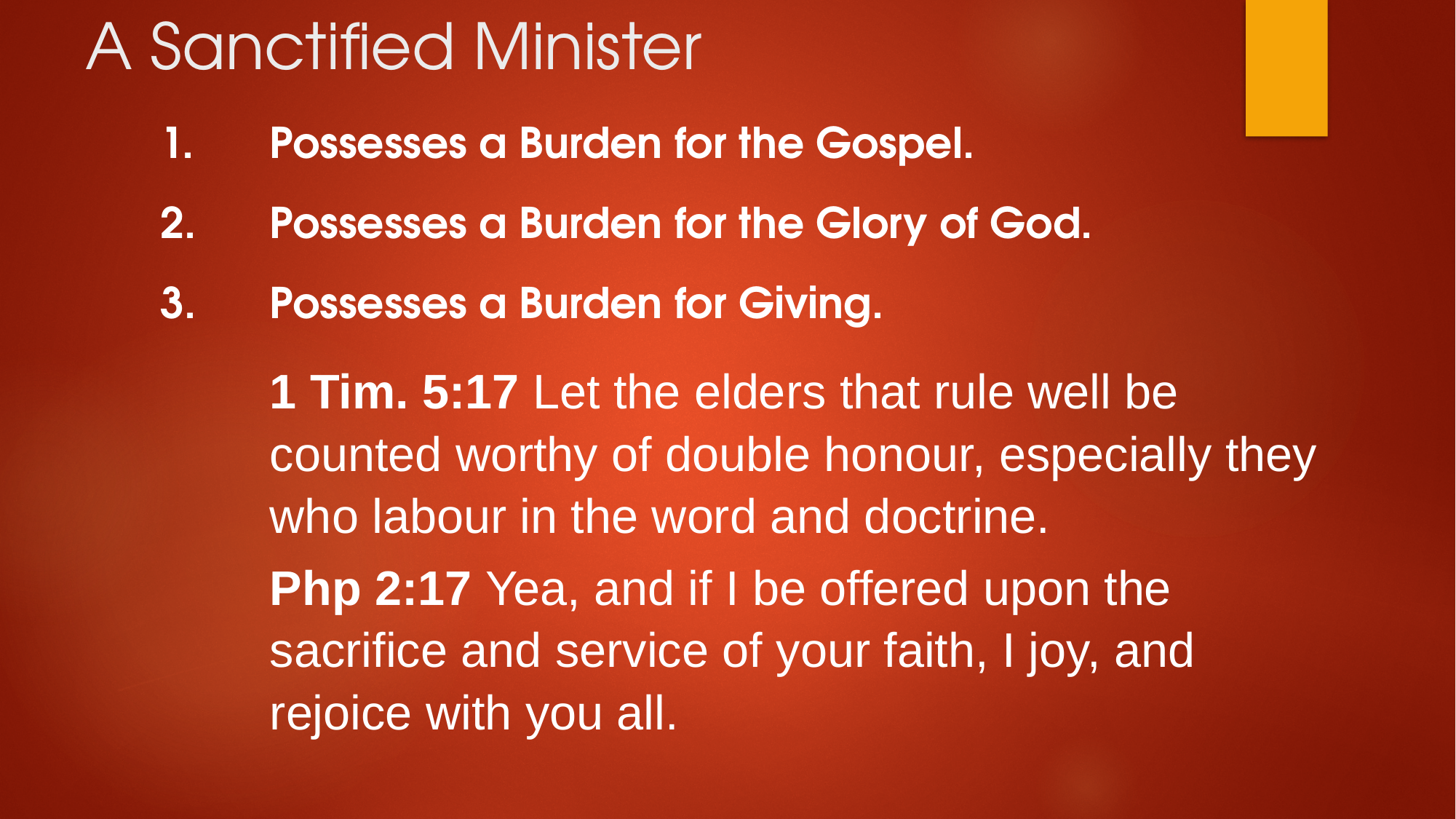

# A Sanctified Minister
1.	Possesses a Burden for the Gospel.
2.	Possesses a Burden for the Glory of God.
3.	Possesses a Burden for Giving.
1 Tim. 5:17 Let the elders that rule well be counted worthy of double honour, especially they who labour in the word and doctrine.
Php 2:17 Yea, and if I be offered upon the sacrifice and service of your faith, I joy, and rejoice with you all.